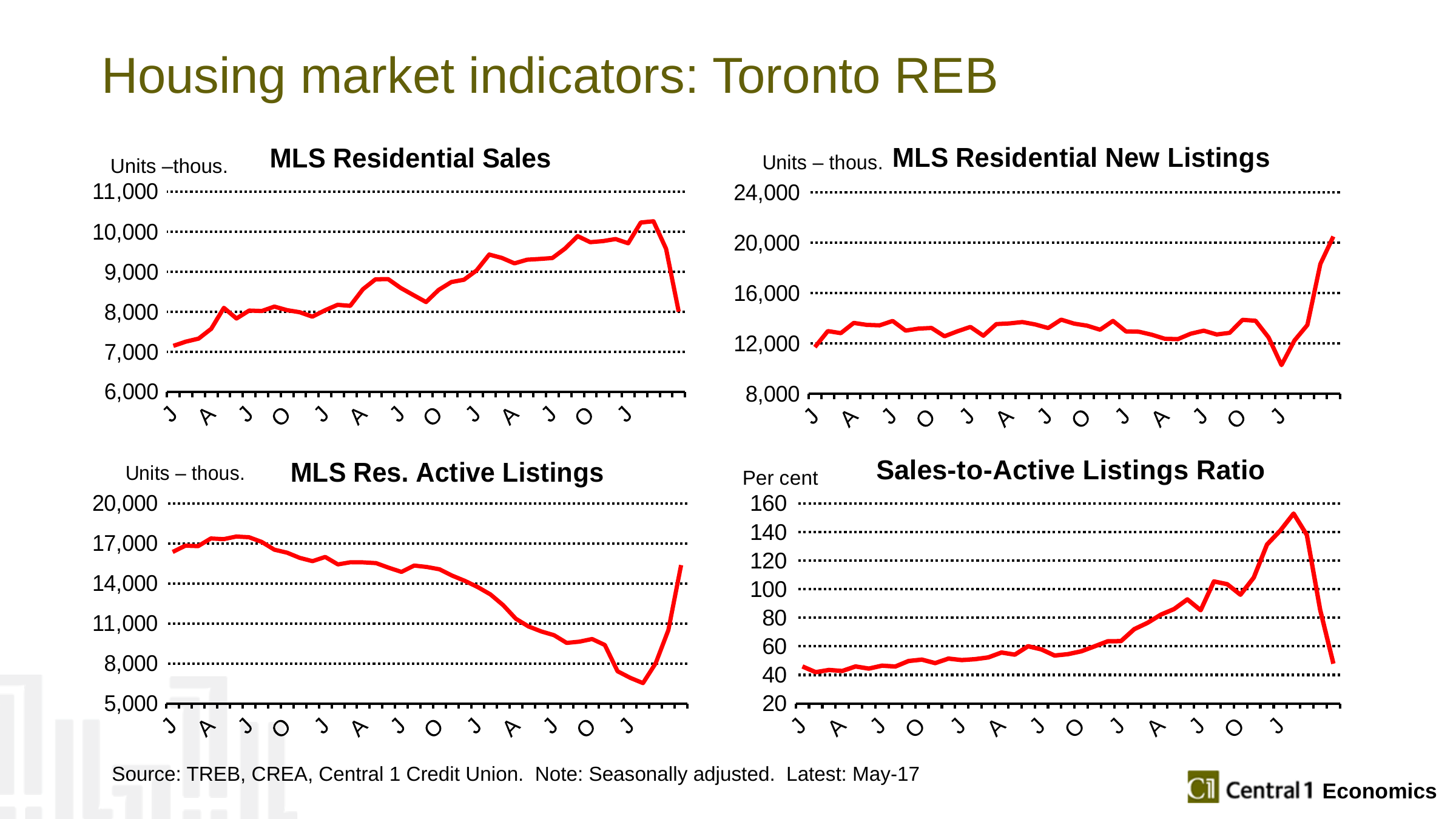

# Housing market indicators: Toronto REB

### Chart: MLS Residential New Listings

| Category | Column1 |
|---|---|
| 41640 | 11715.0 |
| 41671 | 12989.0 |
| 41699 | 12826.0 |
| 41730 | 13638.0 |
| 41760 | 13482.0 |
| 41791 | 13445.0 |
| 41821 | 13794.0 |
| 41852 | 13028.0 |
| 41883 | 13185.0 |
| 41913 | 13237.0 |
| 41944 | 12577.0 |
| 41974 | 12974.0 |
| 42005 | 13321.0 |
| 42036 | 12621.0 |
| 42064 | 13545.0 |
| 42095 | 13596.0 |
| 42125 | 13705.0 |
| 42156 | 13516.0 |
| 42186 | 13231.0 |
| 42217 | 13897.0 |
| 42248 | 13580.0 |
| 42278 | 13420.0 |
| 42309 | 13097.0 |
| 42339 | 13796.0 |
| 42370 | 12965.0 |
| 42401 | 12938.0 |
| 42430 | 12699.0 |
| 42461 | 12379.0 |
| 42491 | 12349.0 |
| 42522 | 12782.0 |
| 42552 | 13020.0 |
| 42583 | 12720.0 |
| 42614 | 12850.0 |
| 42644 | 13884.0 |
| 42675 | 13809.0 |
| 42705 | 12490.0 |
| 42752 | 10288.0 |
| 42783 | 12242.0 |
| 42811 | 13474.0 |
|  | 18318.0 |
|  | 20500.0 |

### Chart: MLS Residential Sales

| Category | Column1 |
|---|---|
| 41640 | 7145.0 |
| 41671 | 7251.0 |
| 41699 | 7326.0 |
| 41730 | 7572.0 |
| 41760 | 8094.0 |
| 41791 | 7828.0 |
| 41821 | 8026.0 |
| 41852 | 8015.0 |
| 41883 | 8125.0 |
| 41913 | 8037.0 |
| 41944 | 7985.0 |
| 41974 | 7875.0 |
| 42005 | 8033.0 |
| 42036 | 8170.0 |
| 42064 | 8144.0 |
| 42095 | 8558.0 |
| 42125 | 8808.0 |
| 42156 | 8813.0 |
| 42186 | 8590.0 |
| 42217 | 8413.0 |
| 42248 | 8239.0 |
| 42278 | 8542.0 |
| 42309 | 8739.0 |
| 42339 | 8797.0 |
| 42370 | 9029.0 |
| 42401 | 9426.0 |
| 42430 | 9342.0 |
| 42461 | 9206.0 |
| 42491 | 9297.0 |
| 42522 | 9316.0 |
| 42552 | 9339.0 |
| 42583 | 9574.0 |
| 42614 | 9886.0 |
| 42644 | 9735.0 |
| 42675 | 9761.0 |
| 42705 | 9813.0 |
| 42752 | 9708.0 |
| 42783 | 10226.0 |
| 42811 | 10257.0 |
|  | 9568.0 |
|  | 8000.0 |
Units –thous.

### Chart: MLS Res. Active Listings

| Category | Column1 |
|---|---|
| 41640 | 16354.4999175426 |
| 41671 | 16824.0883685744 |
| 41699 | 16787.9618211381 |
| 41730 | 17362.3076755034 |
| 41760 | 17311.3547929562 |
| 41791 | 17508.8259348519 |
| 41821 | 17456.4709986885 |
| 41852 | 17106.0723907893 |
| 41883 | 16523.4492710936 |
| 41913 | 16297.9366405026 |
| 41944 | 15907.7245006809 |
| 41974 | 15664.2063410036 |
| 42005 | 15980.5401447895 |
| 42036 | 15419.5451622496 |
| 42064 | 15583.3063222284 |
| 42095 | 15573.6664119126 |
| 42125 | 15517.5384803699 |
| 42156 | 15171.3601916257 |
| 42186 | 14858.0711698375 |
| 42217 | 15333.3320474973 |
| 42248 | 15228.0526723276 |
| 42278 | 15053.3482757025 |
| 42309 | 14575.5128502105 |
| 42339 | 14183.778277633 |
| 42370 | 13721.6095459436 |
| 42401 | 13173.5968943989 |
| 42430 | 12367.0853960021 |
| 42461 | 11346.227426968 |
| 42491 | 10766.1664151444 |
| 42522 | 10396.691484153 |
| 42552 | 10116.7014949569 |
| 42583 | 9536.05981570153 |
| 42614 | 9631.27005778648 |
| 42644 | 9830.38778166459 |
| 42675 | 9381.19492422027 |
| 42705 | 7413.26879955457 |
| 42752 | 6921.47330578539 |
| 42783 | 6524.56519767897 |
| 42811 | 8011.17455918355 |
|  | 10499.5816820468 |
|  | 15367.6895727116 |

### Chart: Sales-to-Active Listings Ratio

| Category | Column1 |
|---|---|
| 41640 | 45.889904287211 |
| 41671 | 41.8911840034799 |
| 41699 | 43.4352142945035 |
| 41730 | 42.7072179806623 |
| 41760 | 45.8931692848964 |
| 41791 | 44.3928394678533 |
| 41821 | 46.4464443895698 |
| 41852 | 45.8358749070242 |
| 41883 | 49.6929540652075 |
| 41913 | 50.6747284425302 |
| 41944 | 48.2240300096493 |
| 41974 | 51.3843918583799 |
| 42005 | 50.3513848293678 |
| 42036 | 50.978897494543 |
| 42064 | 52.197648441516 |
| 42095 | 55.6354129284385 |
| 42125 | 54.1212004389484 |
| 42156 | 60.0065713650298 |
| 42186 | 57.8042815144417 |
| 42217 | 53.5358503039886 |
| 42248 | 54.4813822167368 |
| 42278 | 56.467019375429 |
| 42309 | 59.9101188279246 |
| 42339 | 63.4794528763114 |
| 42370 | 63.5948367388918 |
| 42401 | 71.9677098611057 |
| 42430 | 76.3699668741842 |
| 42461 | 82.0777537140858 |
| 42491 | 86.0117153774957 |
| 42522 | 92.7816347557429 |
| 42552 | 85.1918661558522 |
| 42583 | 105.344525141271 |
| 42614 | 103.425997738309 |
| 42644 | 96.0705923649794 |
| 42675 | 108.069067602193 |
| 42705 | 131.164808711838 |
| 42752 | 140.92345950658 |
| 42783 | 152.795512490673 |
| 42811 | 137.785572523643 |
|  | 85.5729780321863 |
|  | 47.8143638322101 |
Source: TREB, CREA, Central 1 Credit Union.  Note: Seasonally adjusted.  Latest: May-17